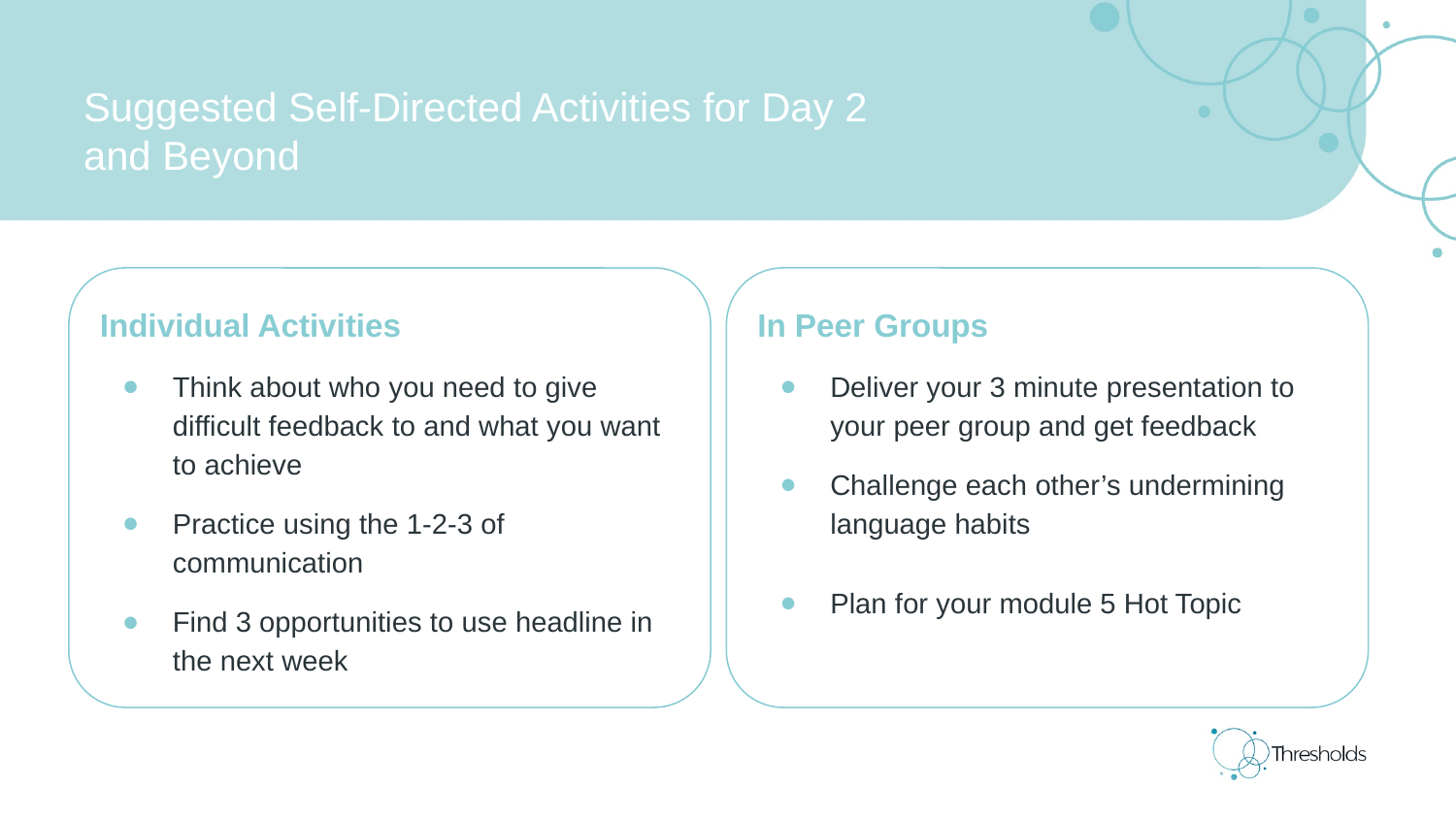

Suggested Self-Directed Activities for Day 2 and Beyond
Individual Activities
Think about who you need to give difficult feedback to and what you want to achieve
Practice using the 1-2-3 of communication
Find 3 opportunities to use headline in the next week
In Peer Groups
Deliver your 3 minute presentation to your peer group and get feedback
Challenge each other’s undermining language habits
Plan for your module 5 Hot Topic